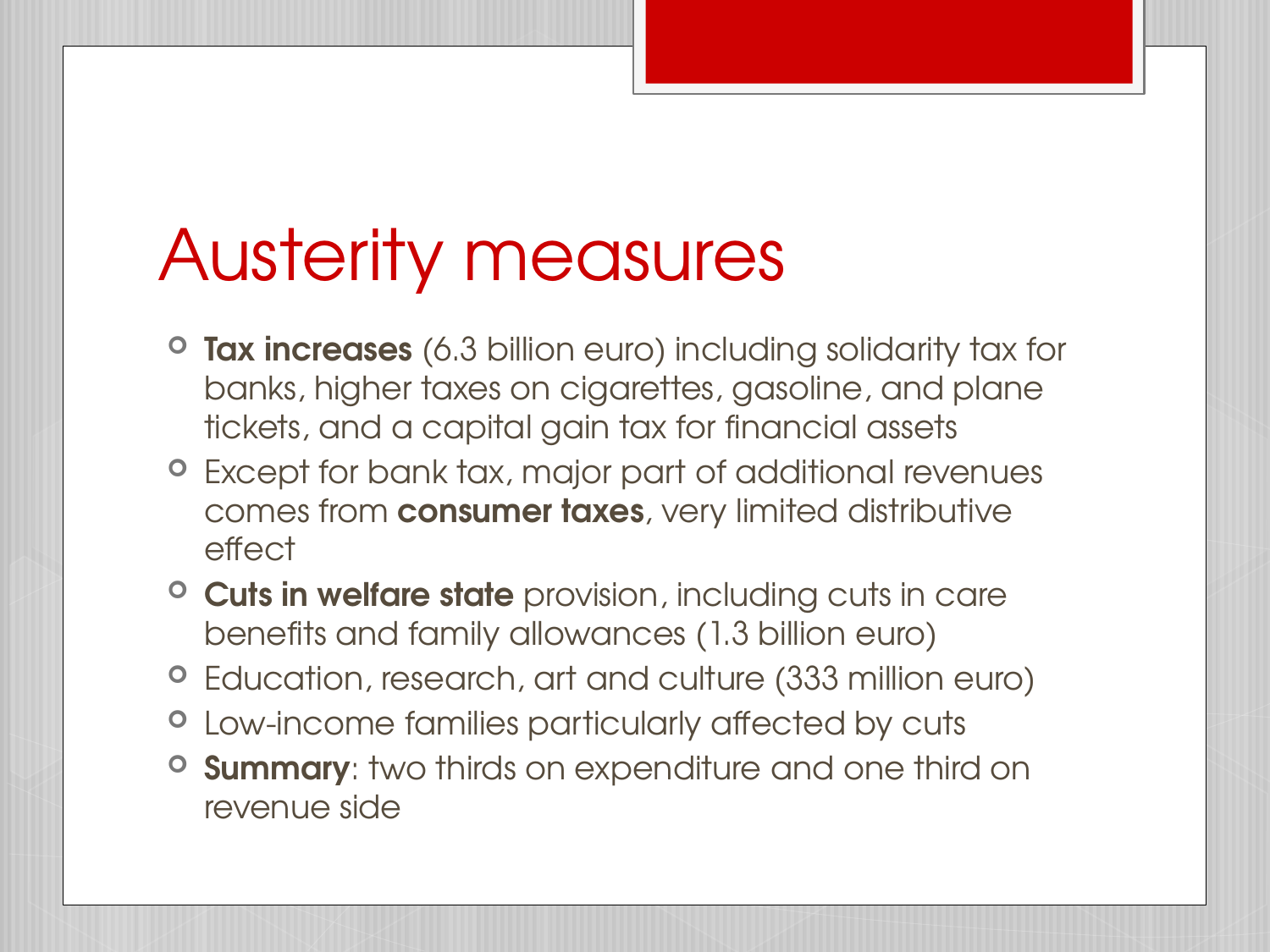

# Austerity measures
Tax increases (6.3 billion euro) including solidarity tax for banks, higher taxes on cigarettes, gasoline, and plane tickets, and a capital gain tax for financial assets
Except for bank tax, major part of additional revenues comes from consumer taxes, very limited distributive effect
Cuts in welfare state provision, including cuts in care benefits and family allowances (1.3 billion euro)
Education, research, art and culture (333 million euro)
Low-income families particularly affected by cuts
Summary: two thirds on expenditure and one third on revenue side